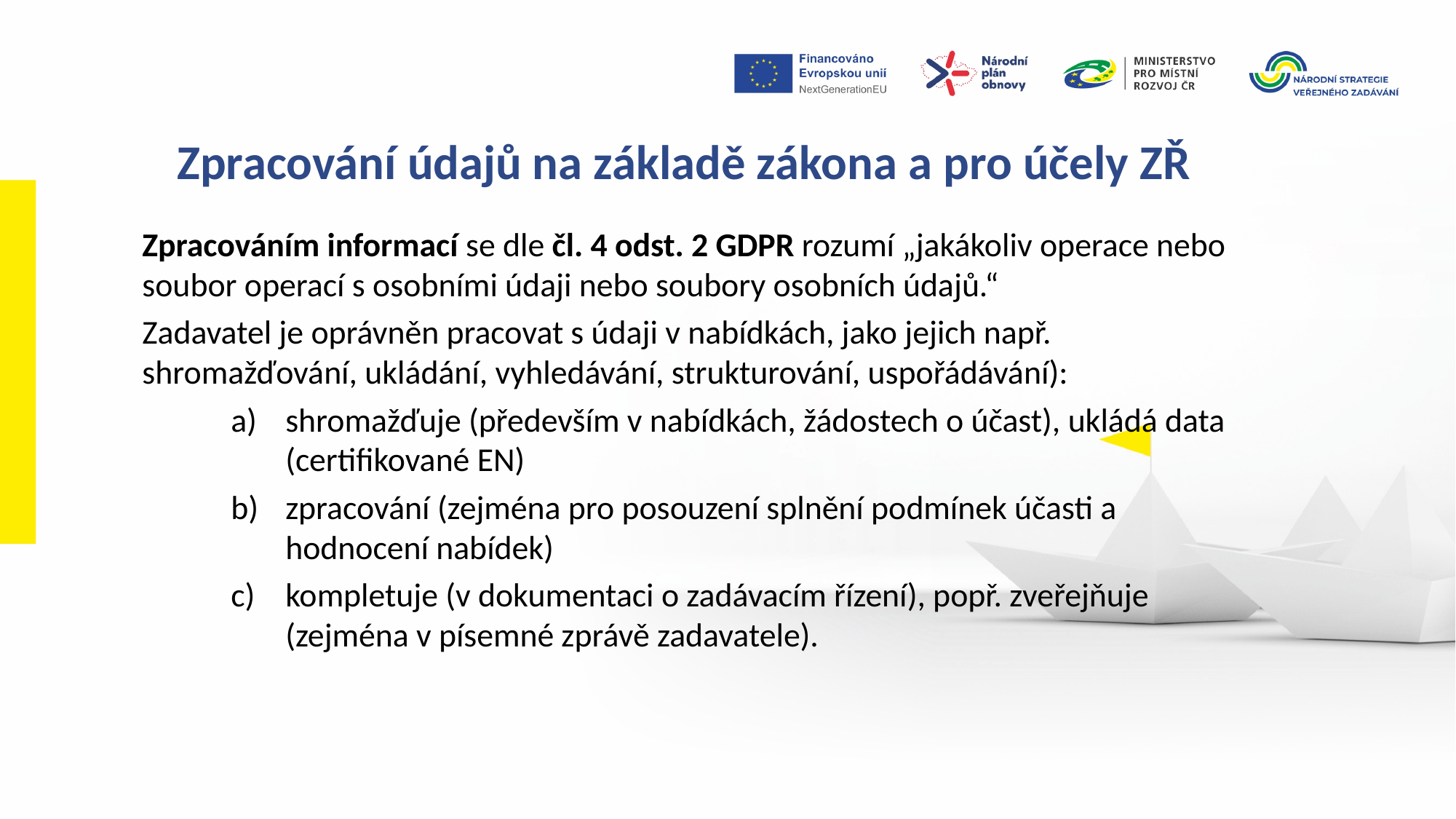

Zpracování údajů na základě zákona a pro účely ZŘ
Zpracováním informací se dle čl. 4 odst. 2 GDPR rozumí „jakákoliv operace nebo soubor operací s osobními údaji nebo soubory osobních údajů.“
Zadavatel je oprávněn pracovat s údaji v nabídkách, jako jejich např. shromažďování, ukládání, vyhledávání, strukturování, uspořádávání):
shromažďuje (především v nabídkách, žádostech o účast), ukládá data (certifikované EN)
zpracování (zejména pro posouzení splnění podmínek účasti a hodnocení nabídek)
kompletuje (v dokumentaci o zadávacím řízení), popř. zveřejňuje (zejména v písemné zprávě zadavatele).